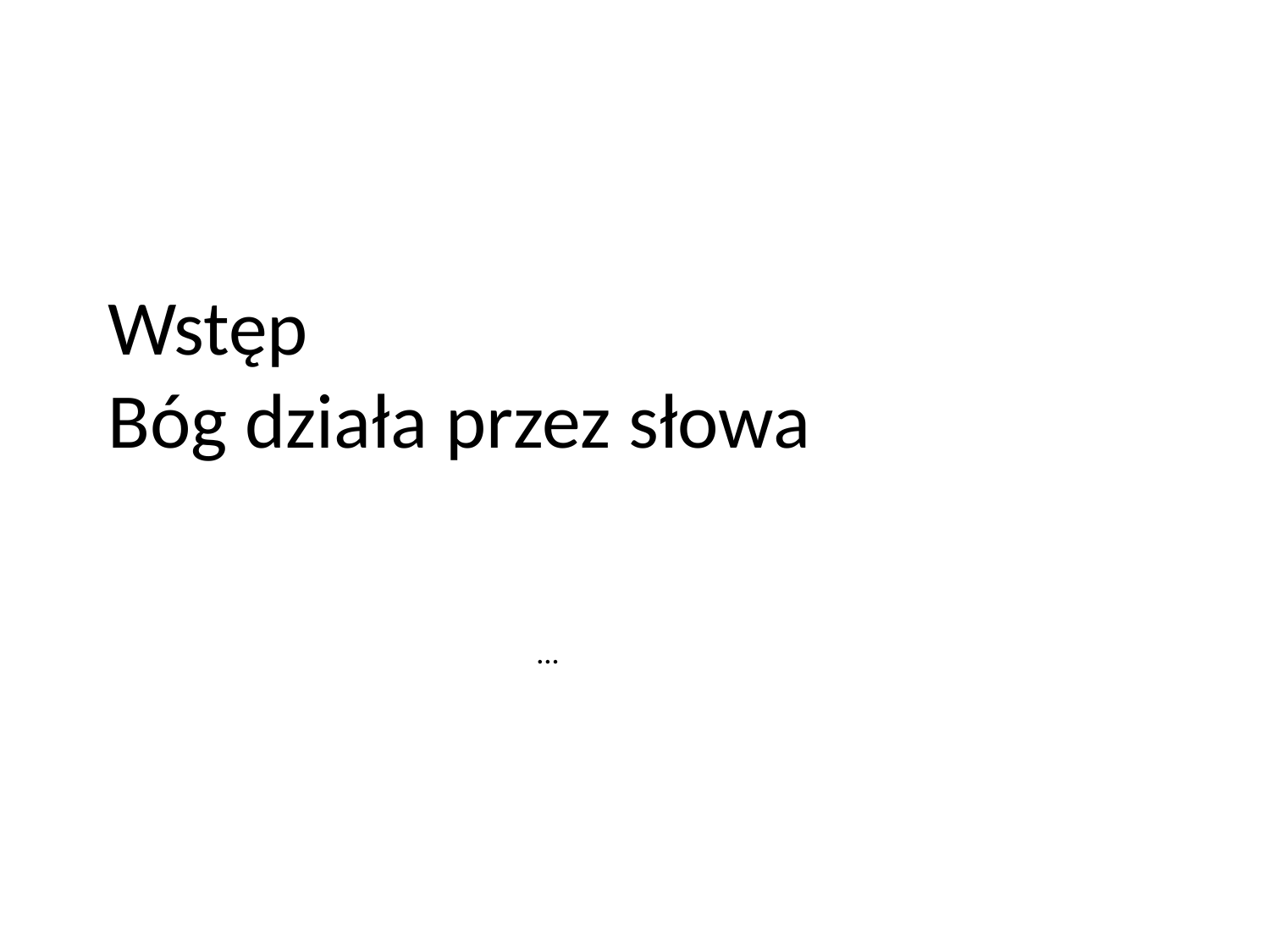

# Wstęp Bóg działa przez słowa
…